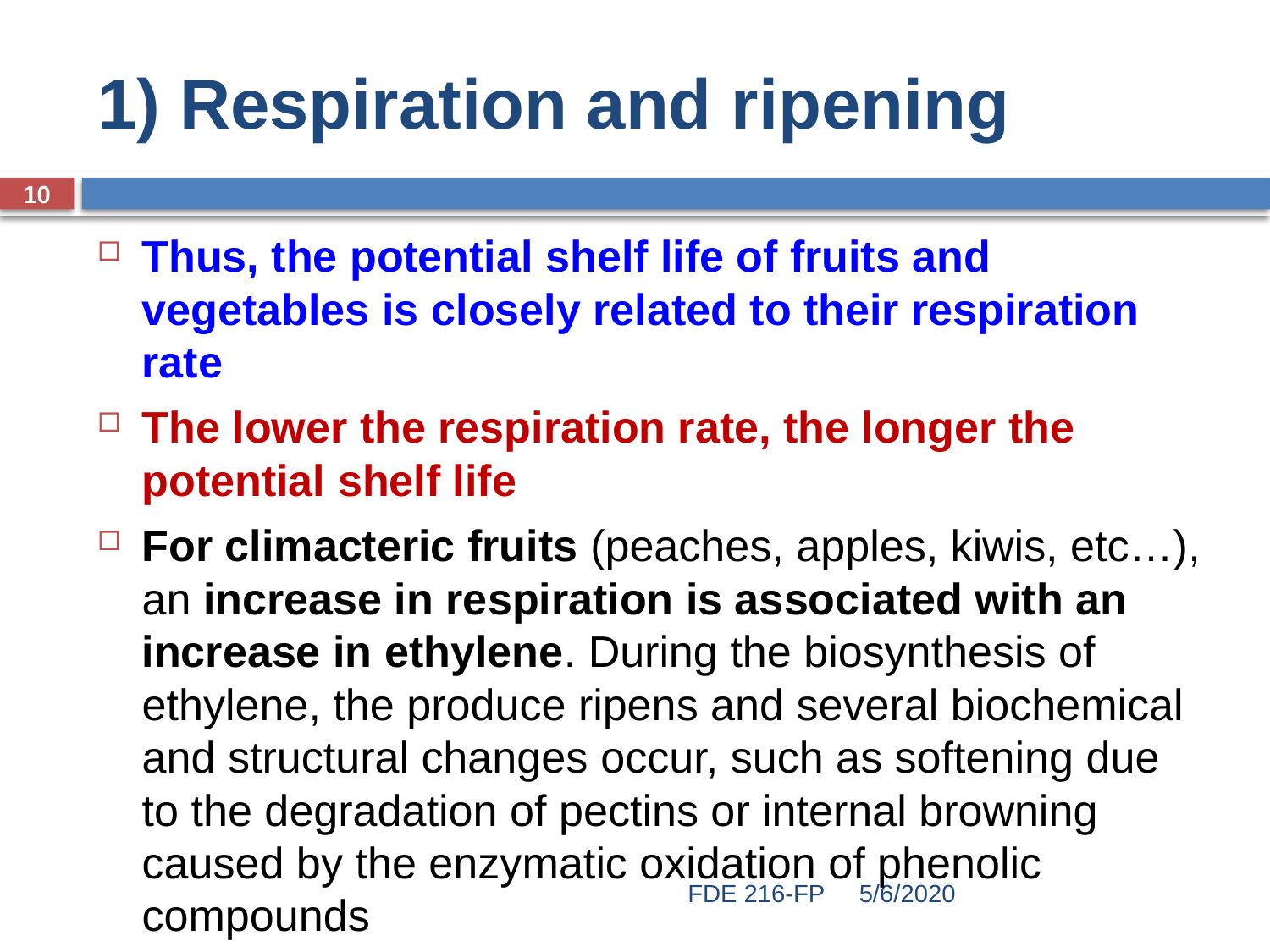

# 1) Respiration and ripening
10
Thus, the potential shelf life of fruits and vegetables is closely related to their respiration rate
The lower the respiration rate, the longer the potential shelf life
For climacteric fruits (peaches, apples, kiwis, etc…), an increase in respiration is associated with an increase in ethylene. During the biosynthesis of ethylene, the produce ripens and several biochemical and structural changes occur, such as softening due to the degradation of pectins or internal browning caused by the enzymatic oxidation of phenolic compounds
FDE 216-FP
5/6/2020